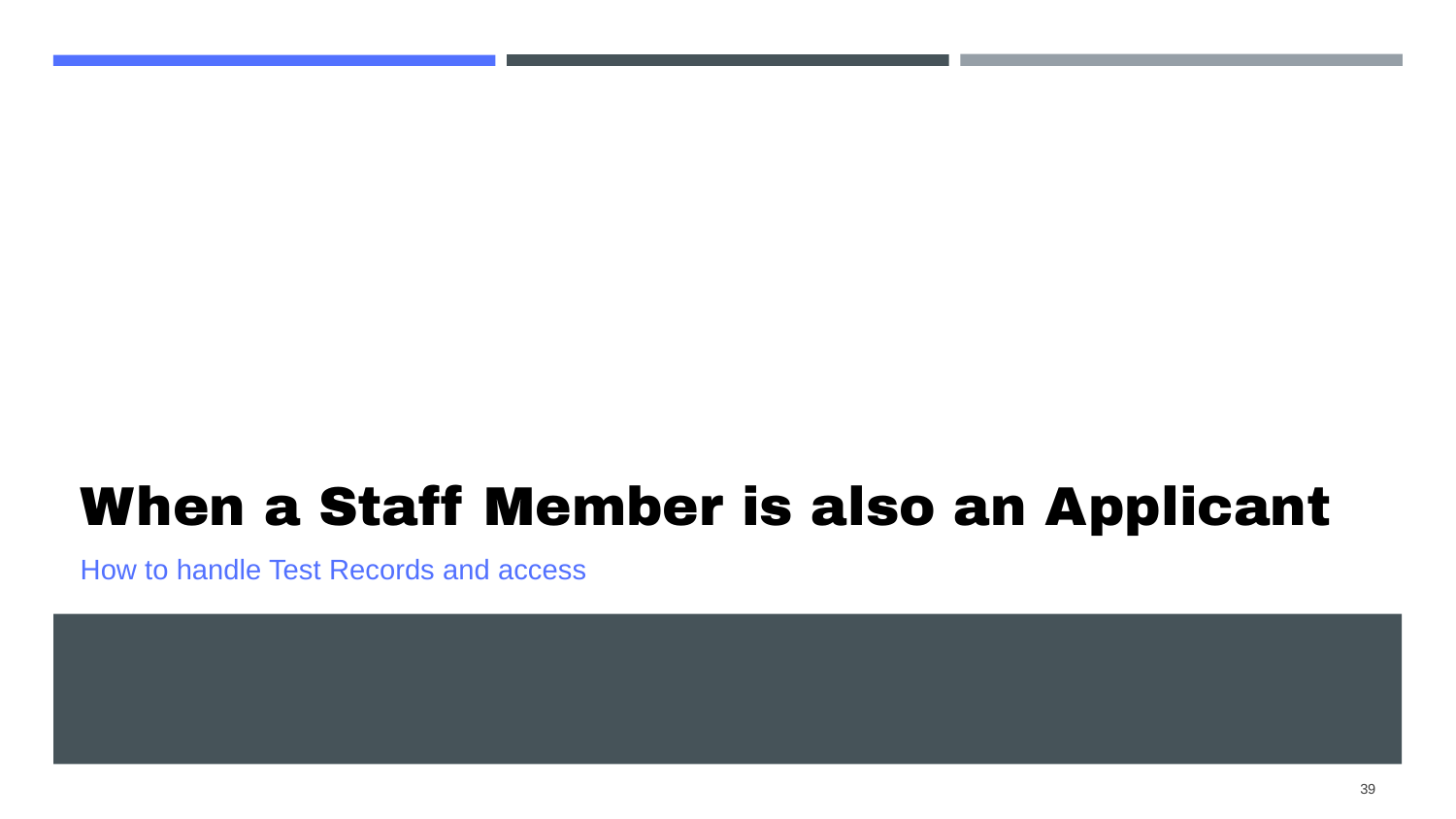

# When a Staff Member is also an Applicant
How to handle Test Records and access
39